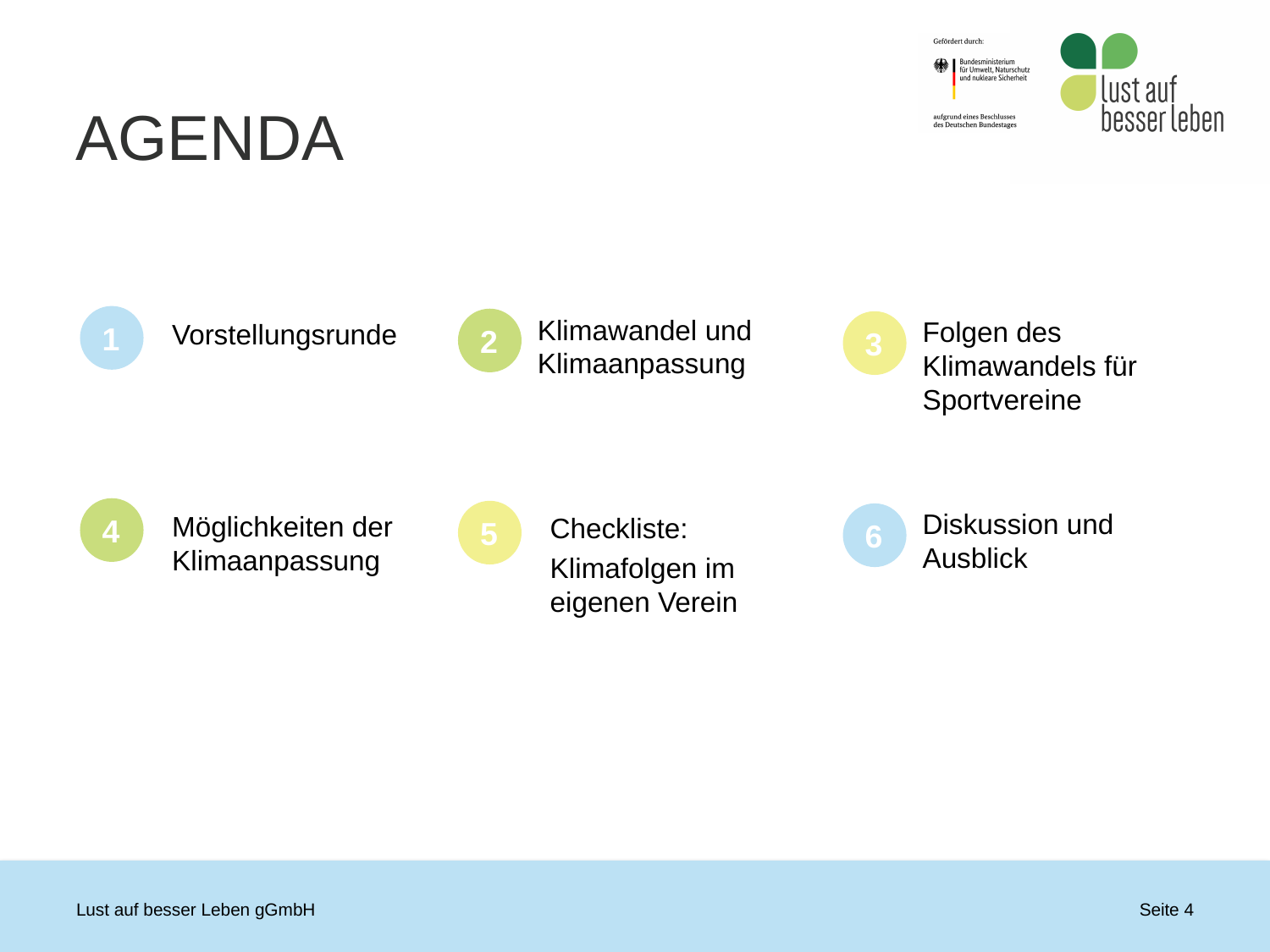

# Agenda
Vorstellungsrunde
Klimawandel und Klimaanpassung
Folgen des Klimawandels für Sportvereine
Möglichkeiten der Klimaanpassung
Checkliste:
Klimafolgen im eigenen Verein
Diskussion und Ausblick